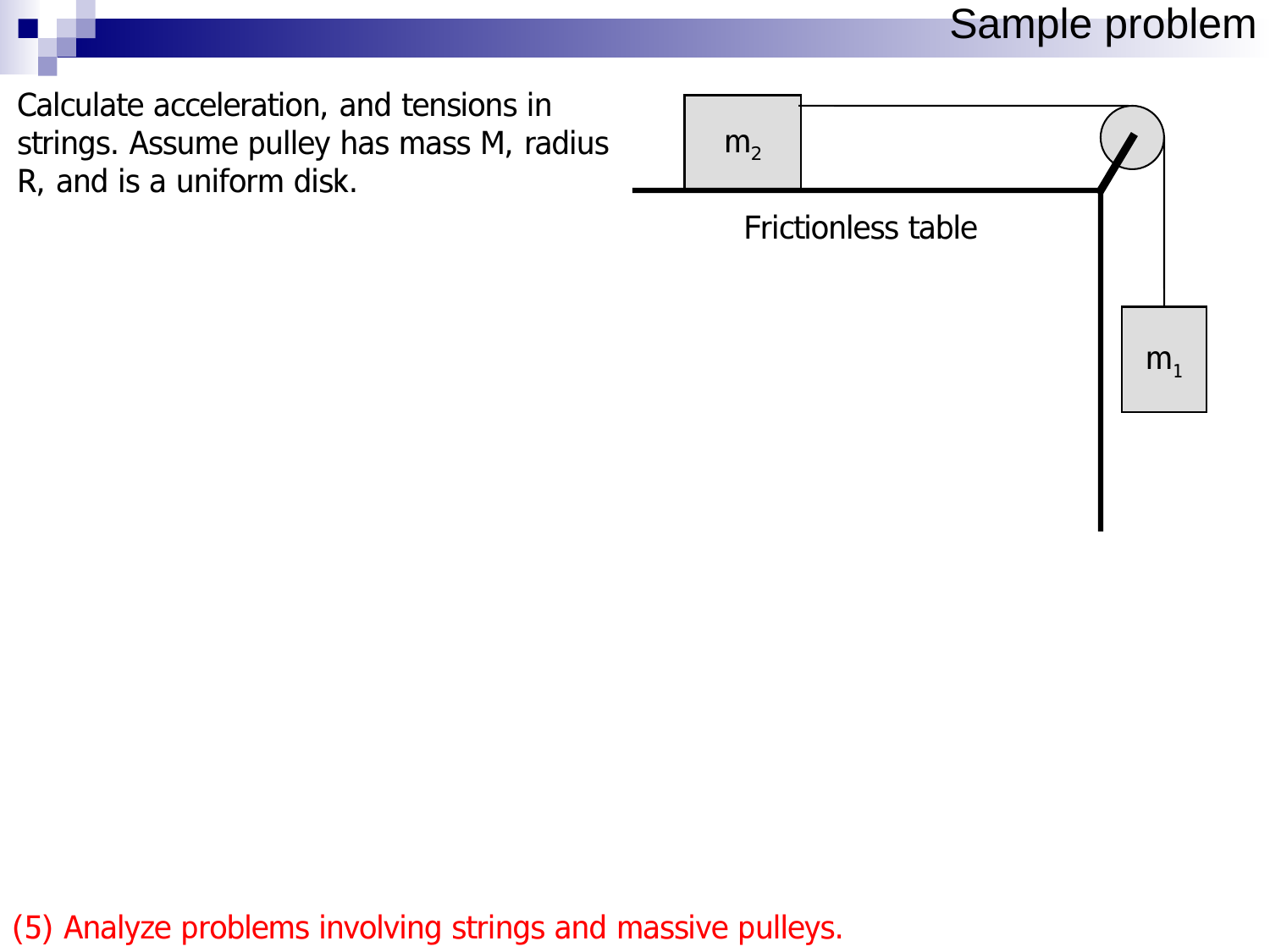

Sample problem
Calculate acceleration, and tensions in strings. Assume pulley has mass M, radius R, and is a uniform disk.
m2

Frictionless table
m1
(5) Analyze problems involving strings and massive pulleys.